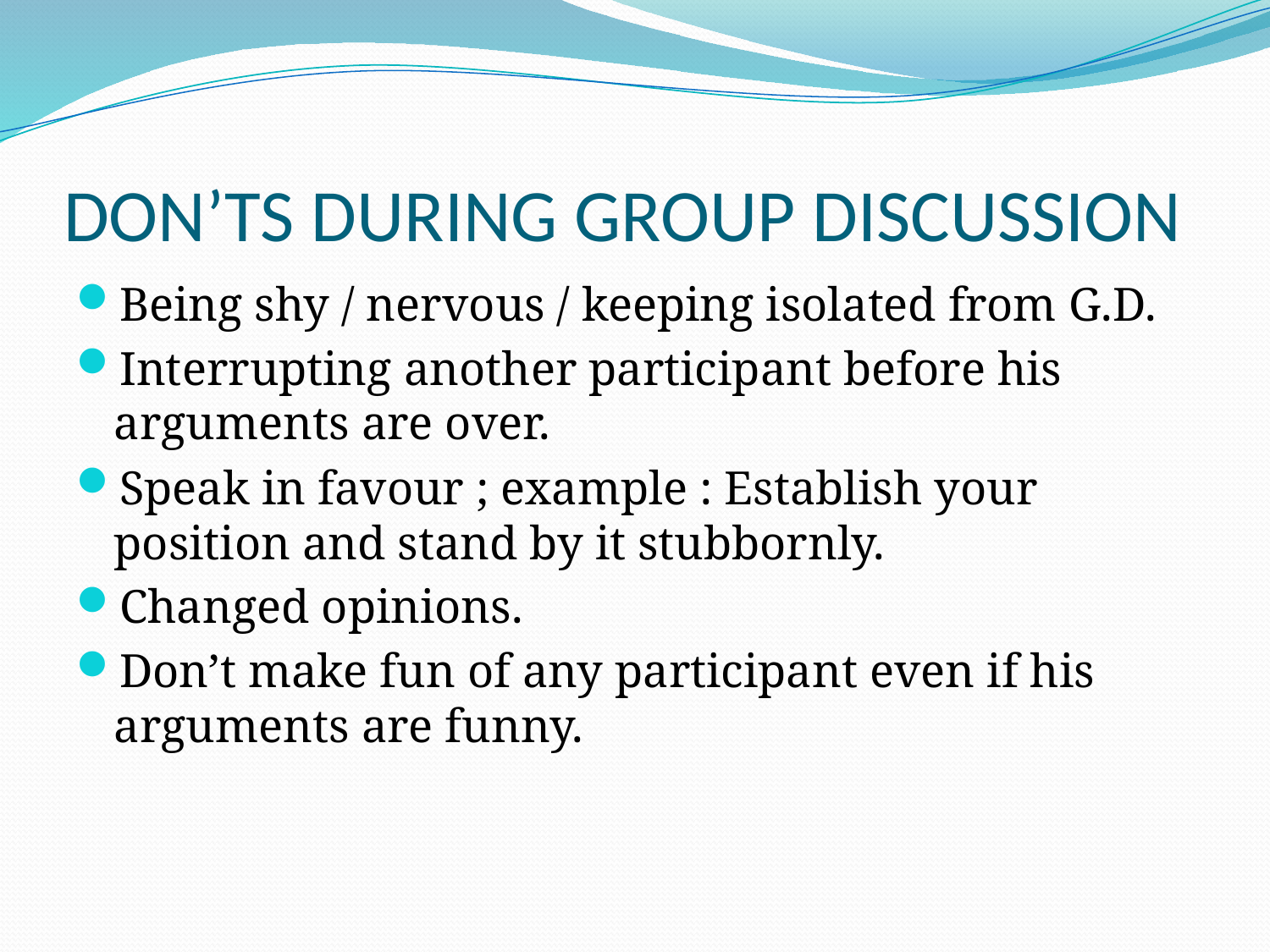

# DON’TS DURING GROUP DISCUSSION
Being shy / nervous / keeping isolated from G.D.
Interrupting another participant before his arguments are over.
Speak in favour ; example : Establish your position and stand by it stubbornly.
Changed opinions.
Don’t make fun of any participant even if his arguments are funny.